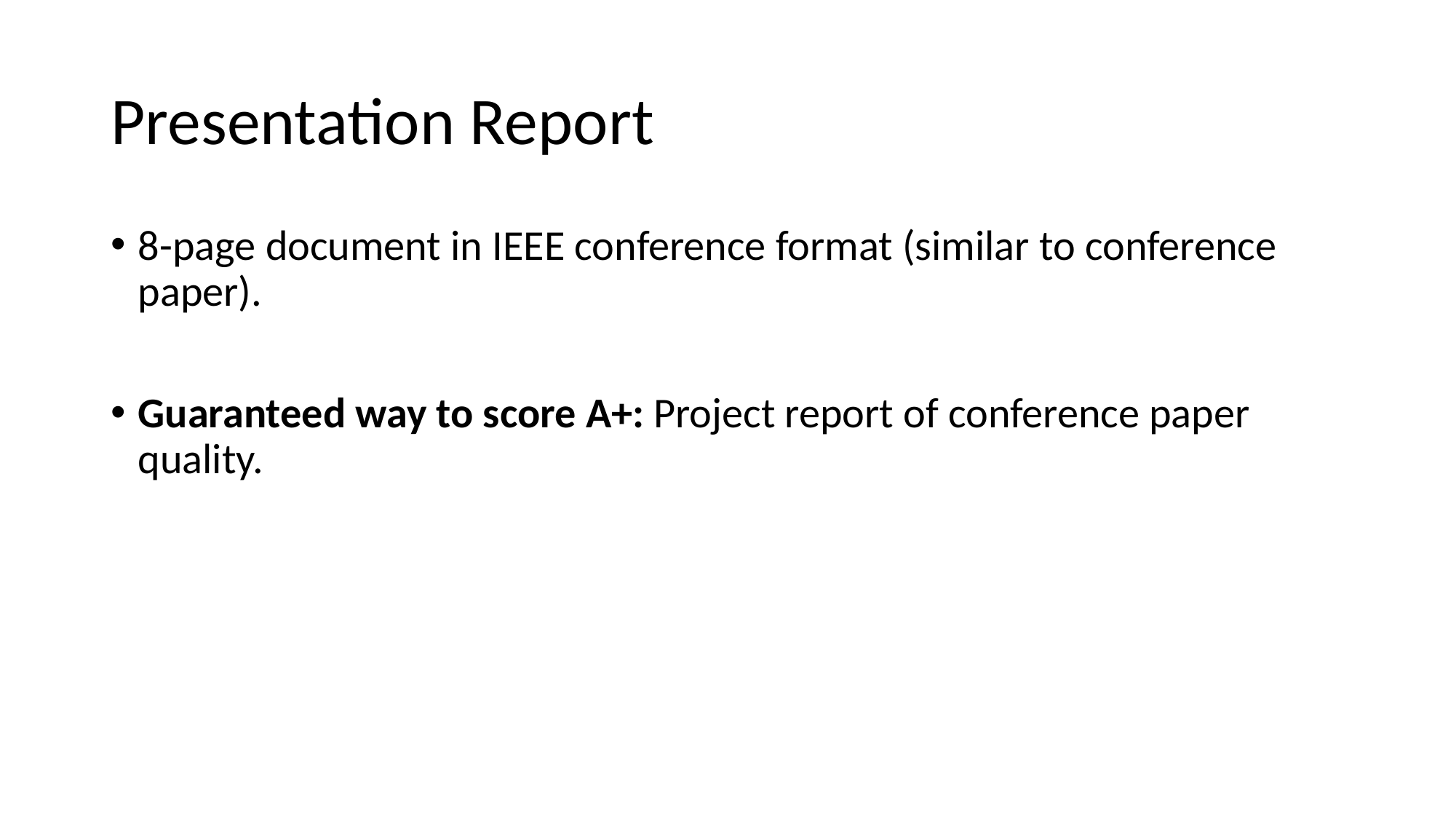

# Presentation Report
8-page document in IEEE conference format (similar to conference paper).

Guaranteed way to score A+: Project report of conference paper quality.